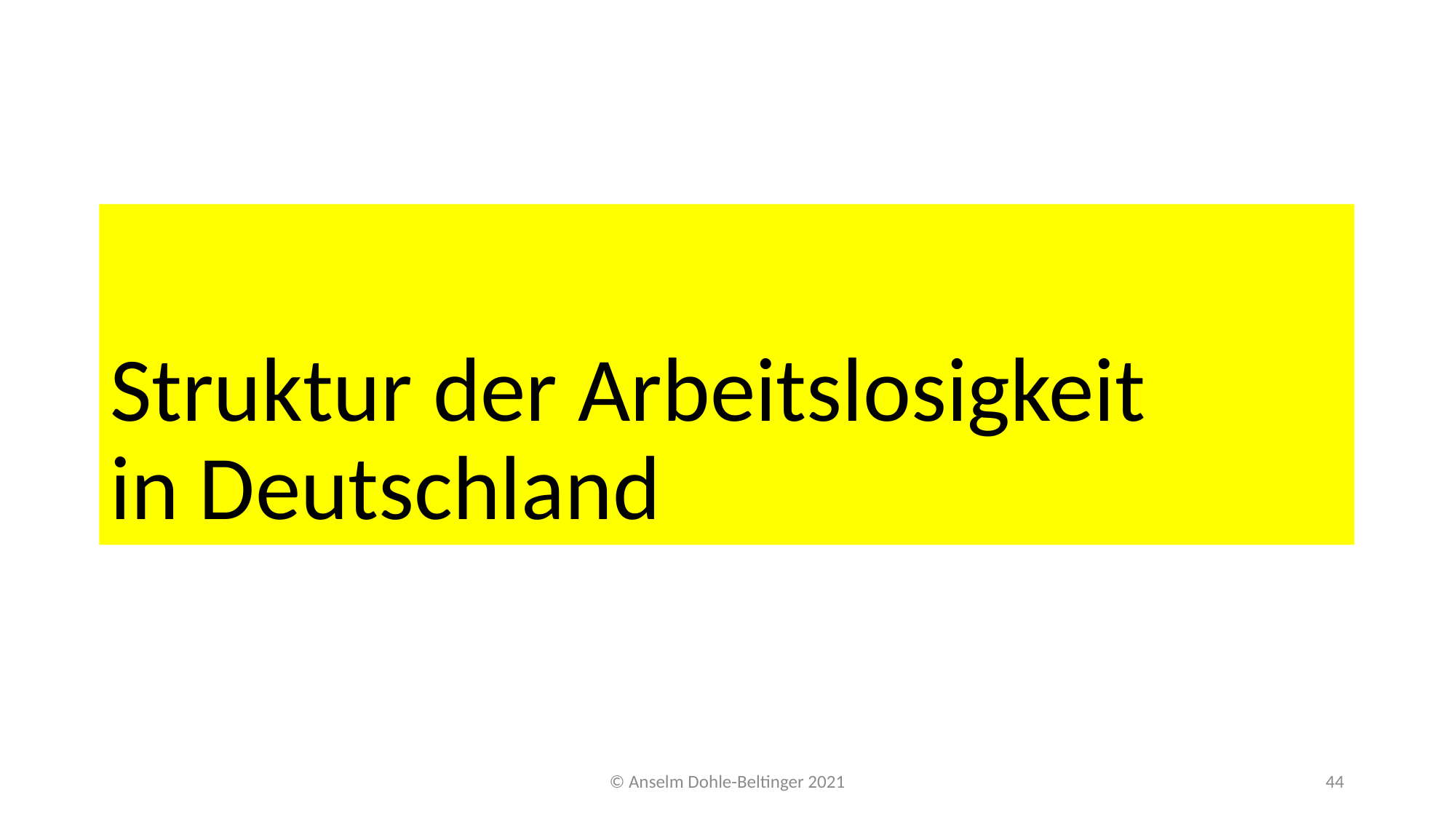

# Struktur der Arbeitslosigkeit in Deutschland

© Anselm Dohle-Beltinger 2021
44